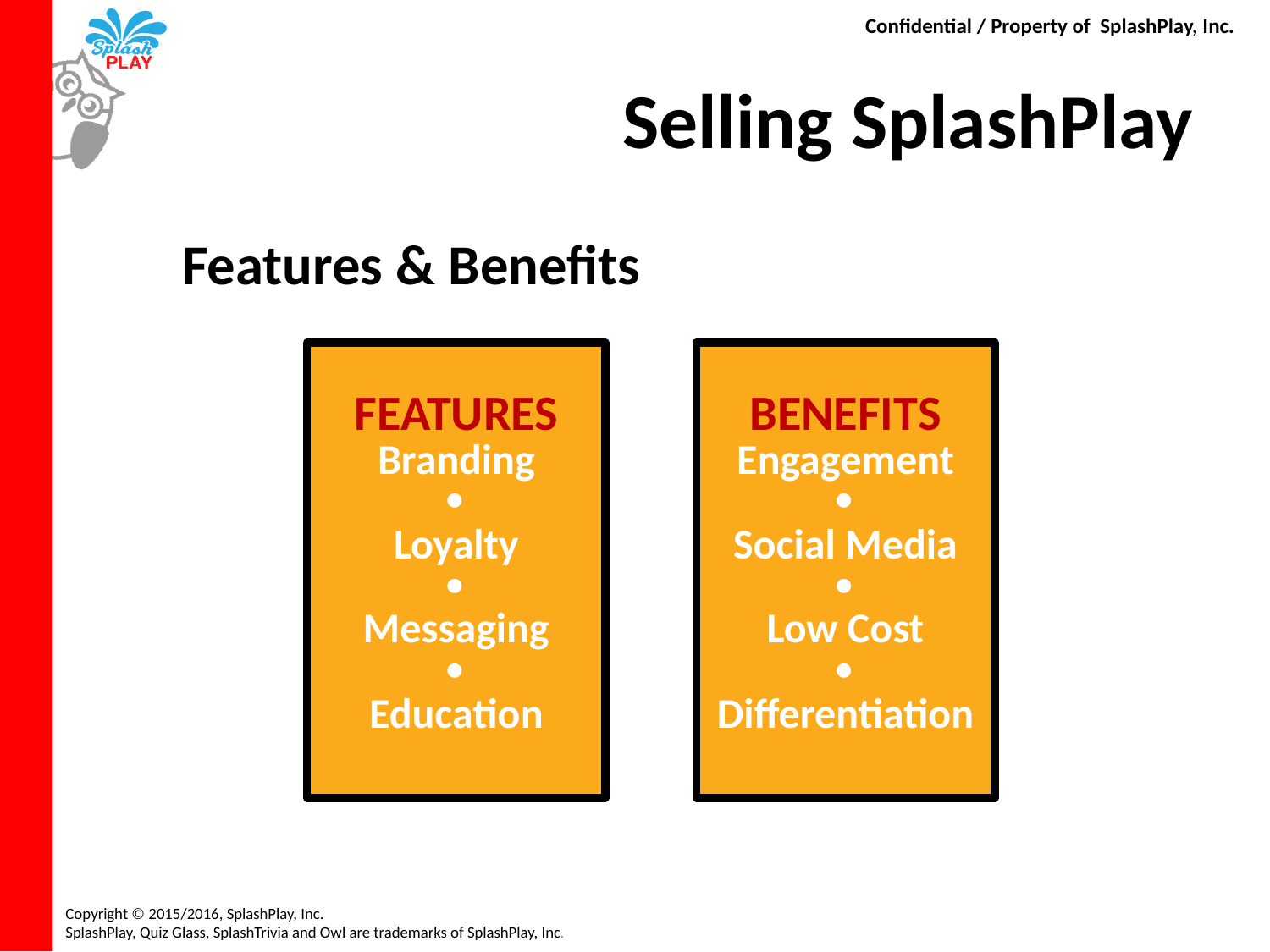

# Selling SplashPlay
Features & Benefits

FEATURES
Branding
•
Loyalty
•
Messaging
•
Education

BENEFITS
Engagement
•
Social Media
•
Low Cost
•
Differentiation